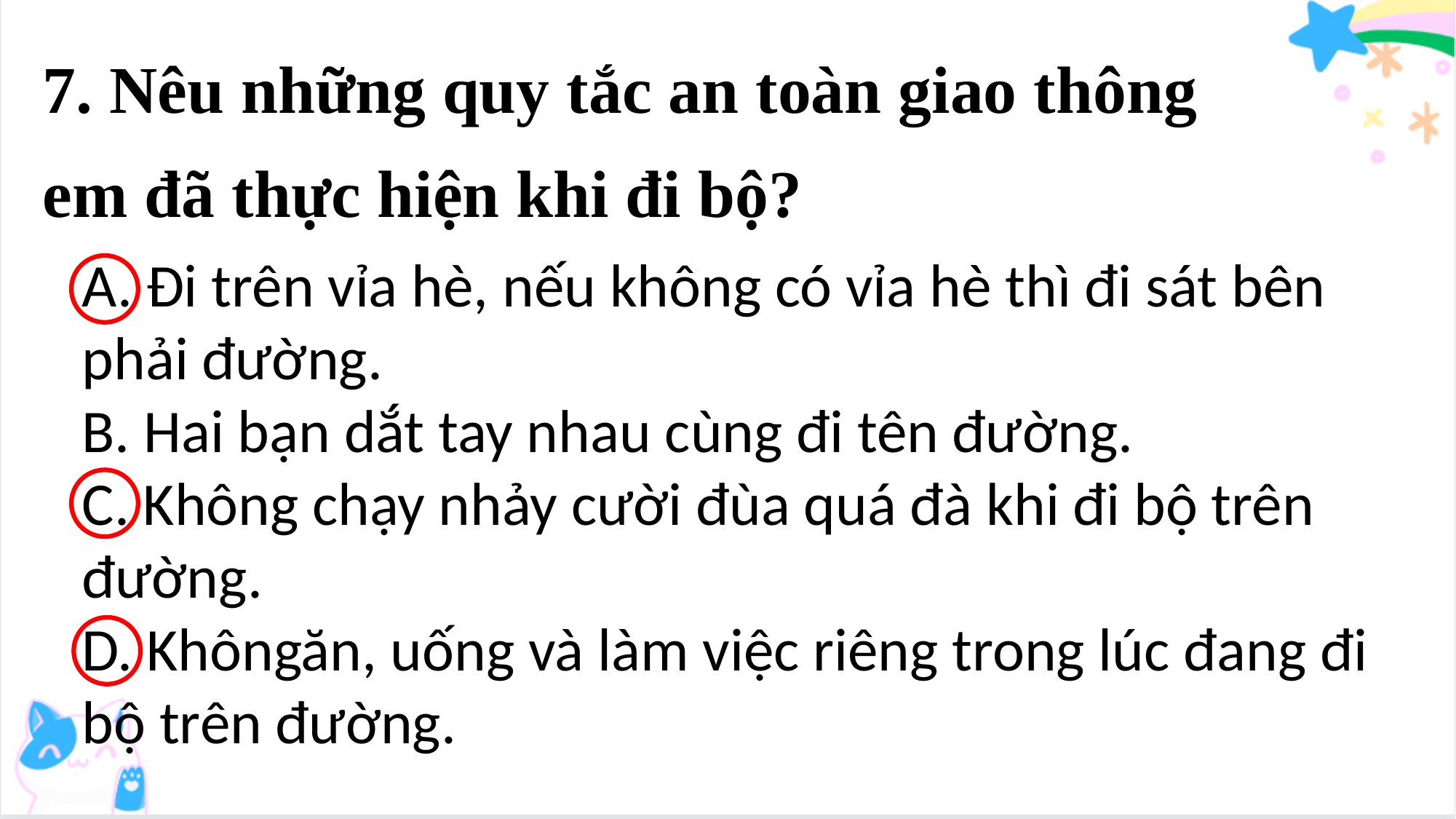

7. Nêu những quy tắc an toàn giao thông em đã thực hiện khi đi bộ?
A. Đi trên vỉa hè, nếu không có vỉa hè thì đi sát bên phải đường.
B. Hai bạn dắt tay nhau cùng đi tên đường.
C. Không chạy nhảy cười đùa quá đà khi đi bộ trên đường.
D. Khôngăn, uống và làm việc riêng trong lúc đang đi bộ trên đường.